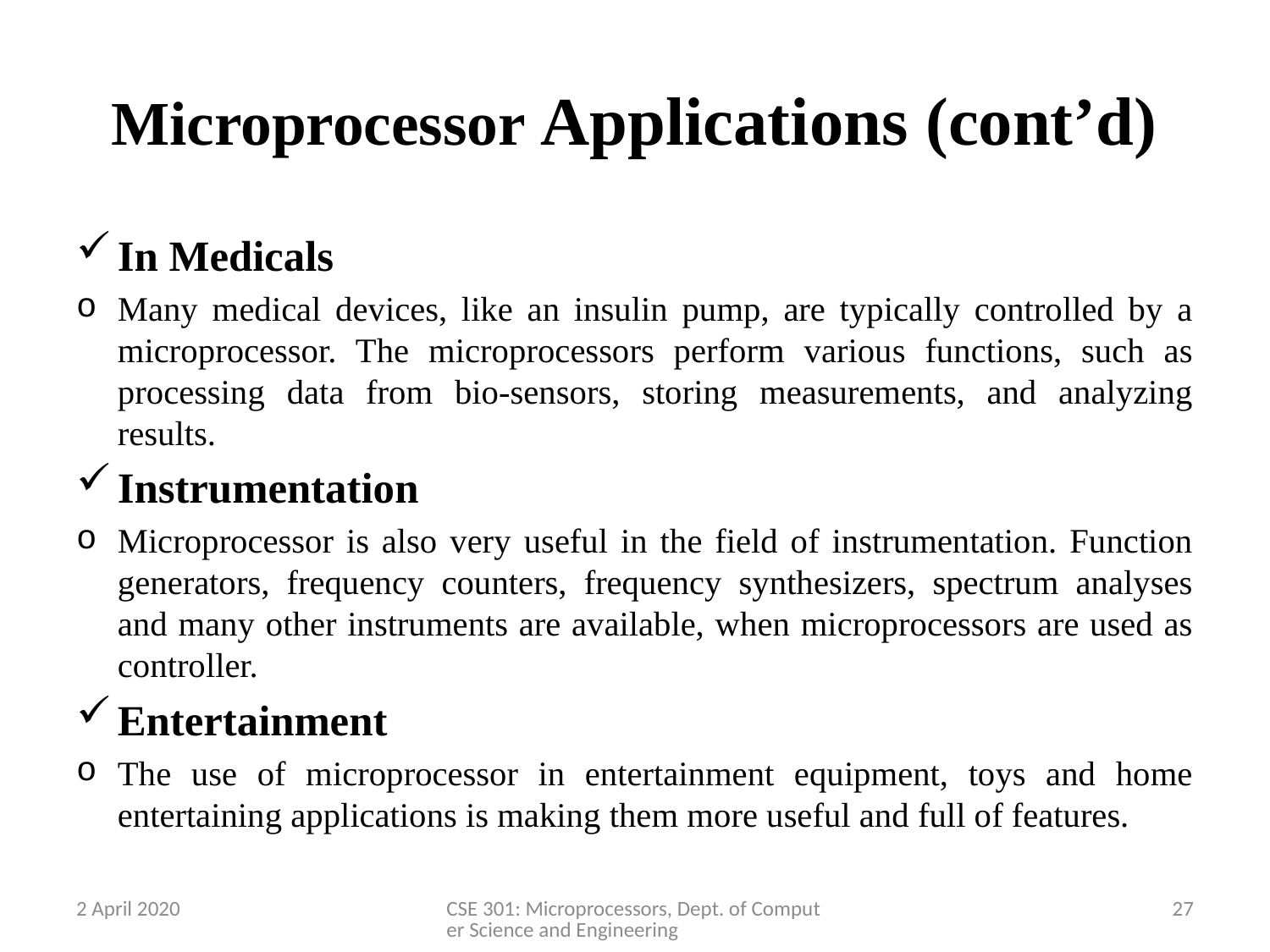

# Microprocessor Applications (cont’d)
In Medicals
Many medical devices, like an insulin pump, are typically controlled by a microprocessor. The microprocessors perform various functions, such as processing data from bio-sensors, storing measurements, and analyzing results.
Instrumentation
Microprocessor is also very useful in the field of instrumentation. Function generators, frequency counters, frequency synthesizers, spectrum analyses and many other instruments are available, when microprocessors are used as controller.
Entertainment
The use of microprocessor in entertainment equipment, toys and home entertaining applications is making them more useful and full of features.

2 April 2020
CSE 301: Microprocessors, Dept. of Computer Science and Engineering
27